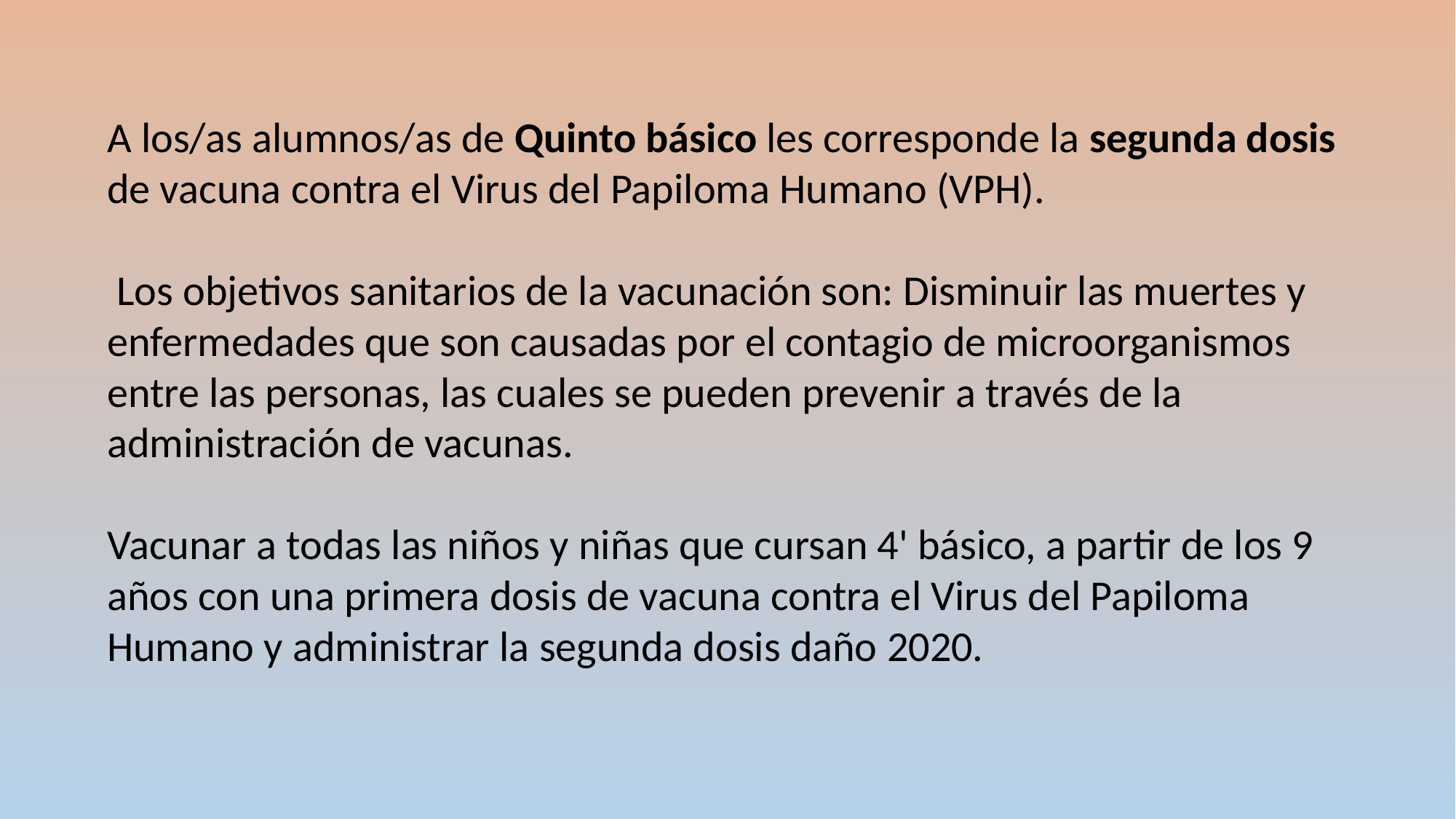

A los/as alumnos/as de Quinto básico les corresponde la segunda dosis de vacuna contra el Virus del Papiloma Humano (VPH).

 Los objetivos sanitarios de la vacunación son: Disminuir las muertes y enfermedades que son causadas por el contagio de microorganismos entre las personas, las cuales se pueden prevenir a través de la administración de vacunas.

Vacunar a todas las niños y niñas que cursan 4' básico, a partir de los 9 años con una primera dosis de vacuna contra el Virus del Papiloma Humano y administrar la segunda dosis daño 2020.